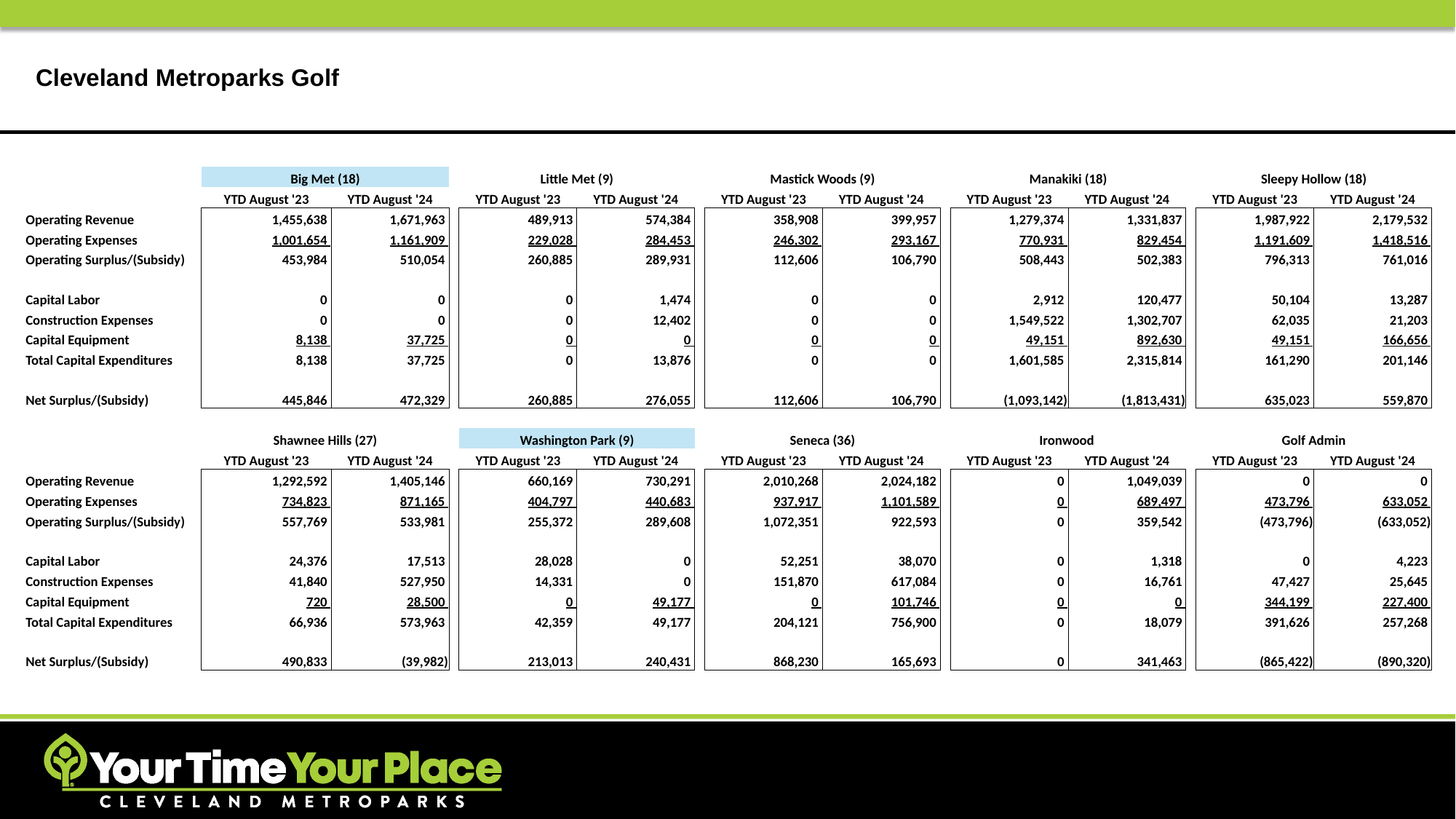

# Cleveland Metroparks Golf
|  | Big Met (18) |  |  | Little Met (9) |  |  | Mastick Woods (9) |  |  | Manakiki (18) |  |  | Sleepy Hollow (18) |  |
| --- | --- | --- | --- | --- | --- | --- | --- | --- | --- | --- | --- | --- | --- | --- |
|  | YTD August '23 | YTD August '24 |  | YTD August '23 | YTD August '24 |  | YTD August '23 | YTD August '24 |  | YTD August '23 | YTD August '24 |  | YTD August '23 | YTD August '24 |
| Operating Revenue | 1,455,638 | 1,671,963 |  | 489,913 | 574,384 |  | 358,908 | 399,957 |  | 1,279,374 | 1,331,837 |  | 1,987,922 | 2,179,532 |
| Operating Expenses | 1,001,654 | 1,161,909 |  | 229,028 | 284,453 |  | 246,302 | 293,167 |  | 770,931 | 829,454 |  | 1,191,609 | 1,418,516 |
| Operating Surplus/(Subsidy) | 453,984 | 510,054 |  | 260,885 | 289,931 |  | 112,606 | 106,790 |  | 508,443 | 502,383 |  | 796,313 | 761,016 |
|  |  |  |  |  |  |  |  |  |  |  |  |  |  |  |
| Capital Labor | 0 | 0 |  | 0 | 1,474 |  | 0 | 0 |  | 2,912 | 120,477 |  | 50,104 | 13,287 |
| Construction Expenses | 0 | 0 |  | 0 | 12,402 |  | 0 | 0 |  | 1,549,522 | 1,302,707 |  | 62,035 | 21,203 |
| Capital Equipment | 8,138 | 37,725 |  | 0 | 0 |  | 0 | 0 |  | 49,151 | 892,630 |  | 49,151 | 166,656 |
| Total Capital Expenditures | 8,138 | 37,725 |  | 0 | 13,876 |  | 0 | 0 |  | 1,601,585 | 2,315,814 |  | 161,290 | 201,146 |
|  |  |  |  |  |  |  |  |  |  |  |  |  |  |  |
| Net Surplus/(Subsidy) | 445,846 | 472,329 |  | 260,885 | 276,055 |  | 112,606 | 106,790 |  | (1,093,142) | (1,813,431) |  | 635,023 | 559,870 |
|  |  |  |  |  |  |  |  |  |  |  |  |  |  |  |
|  | Shawnee Hills (27) |  |  | Washington Park (9) |  |  | Seneca (36) |  |  | Ironwood |  |  | Golf Admin |  |
|  | YTD August '23 | YTD August '24 |  | YTD August '23 | YTD August '24 |  | YTD August '23 | YTD August '24 |  | YTD August '23 | YTD August '24 |  | YTD August '23 | YTD August '24 |
| Operating Revenue | 1,292,592 | 1,405,146 |  | 660,169 | 730,291 |  | 2,010,268 | 2,024,182 |  | 0 | 1,049,039 |  | 0 | 0 |
| Operating Expenses | 734,823 | 871,165 |  | 404,797 | 440,683 |  | 937,917 | 1,101,589 |  | 0 | 689,497 |  | 473,796 | 633,052 |
| Operating Surplus/(Subsidy) | 557,769 | 533,981 |  | 255,372 | 289,608 |  | 1,072,351 | 922,593 |  | 0 | 359,542 |  | (473,796) | (633,052) |
|  |  |  |  |  |  |  |  |  |  |  |  |  |  |  |
| Capital Labor | 24,376 | 17,513 |  | 28,028 | 0 |  | 52,251 | 38,070 |  | 0 | 1,318 |  | 0 | 4,223 |
| Construction Expenses | 41,840 | 527,950 |  | 14,331 | 0 |  | 151,870 | 617,084 |  | 0 | 16,761 |  | 47,427 | 25,645 |
| Capital Equipment | 720 | 28,500 |  | 0 | 49,177 |  | 0 | 101,746 |  | 0 | 0 |  | 344,199 | 227,400 |
| Total Capital Expenditures | 66,936 | 573,963 |  | 42,359 | 49,177 |  | 204,121 | 756,900 |  | 0 | 18,079 |  | 391,626 | 257,268 |
|  |  |  |  |  |  |  |  |  |  |  |  |  |  |  |
| Net Surplus/(Subsidy) | 490,833 | (39,982) |  | 213,013 | 240,431 |  | 868,230 | 165,693 |  | 0 | 341,463 |  | (865,422) | (890,320) |